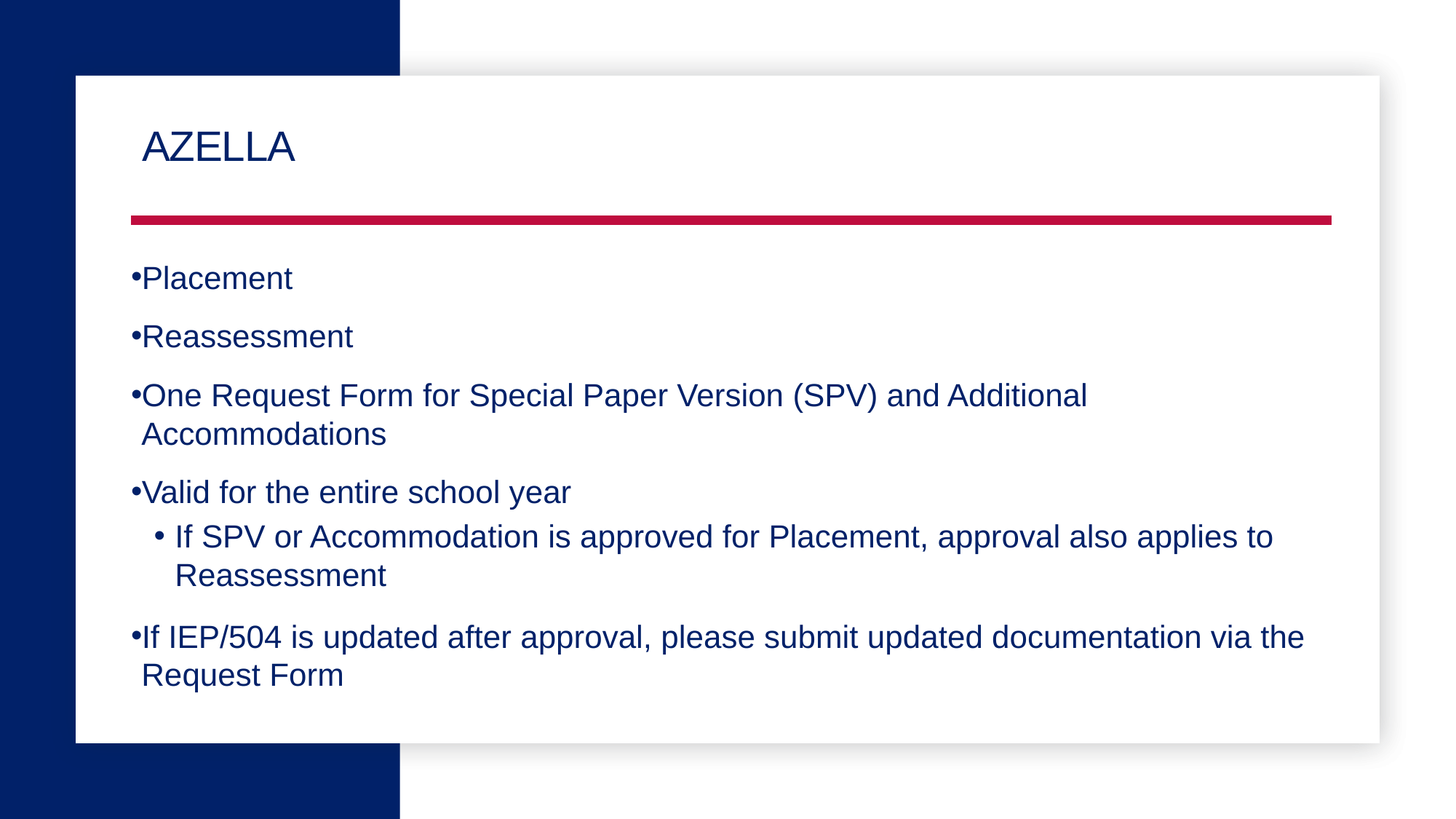

# AZELLA
Placement
Reassessment
One Request Form for Special Paper Version (SPV) and Additional Accommodations
Valid for the entire school year
If SPV or Accommodation is approved for Placement, approval also applies to Reassessment
If IEP/504 is updated after approval, please submit updated documentation via the  Request Form